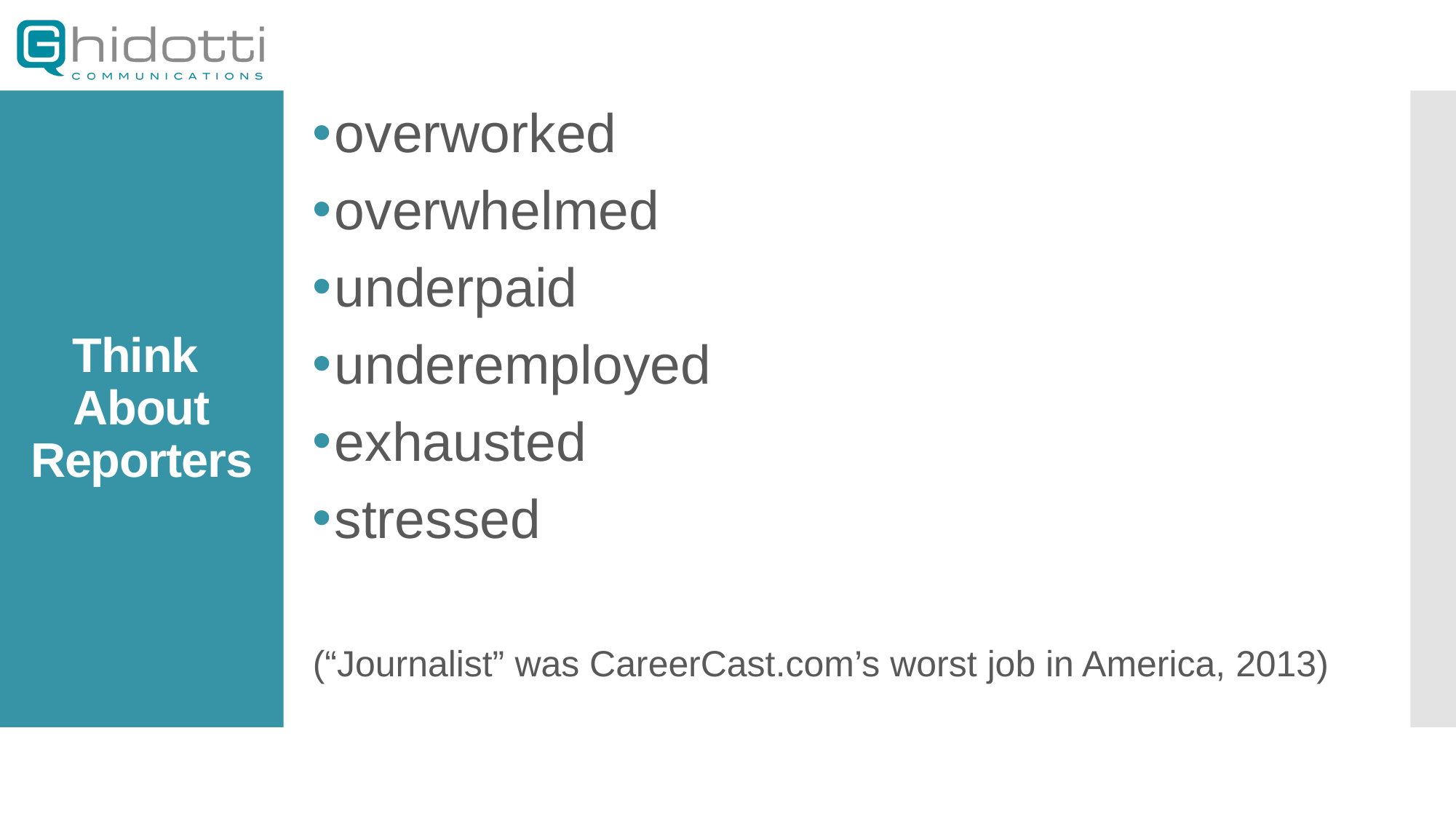

overworked
overwhelmed
underpaid
underemployed
exhausted
stressed

(“Journalist” was CareerCast.com’s worst job in America, 2013)

# Think About Reporters